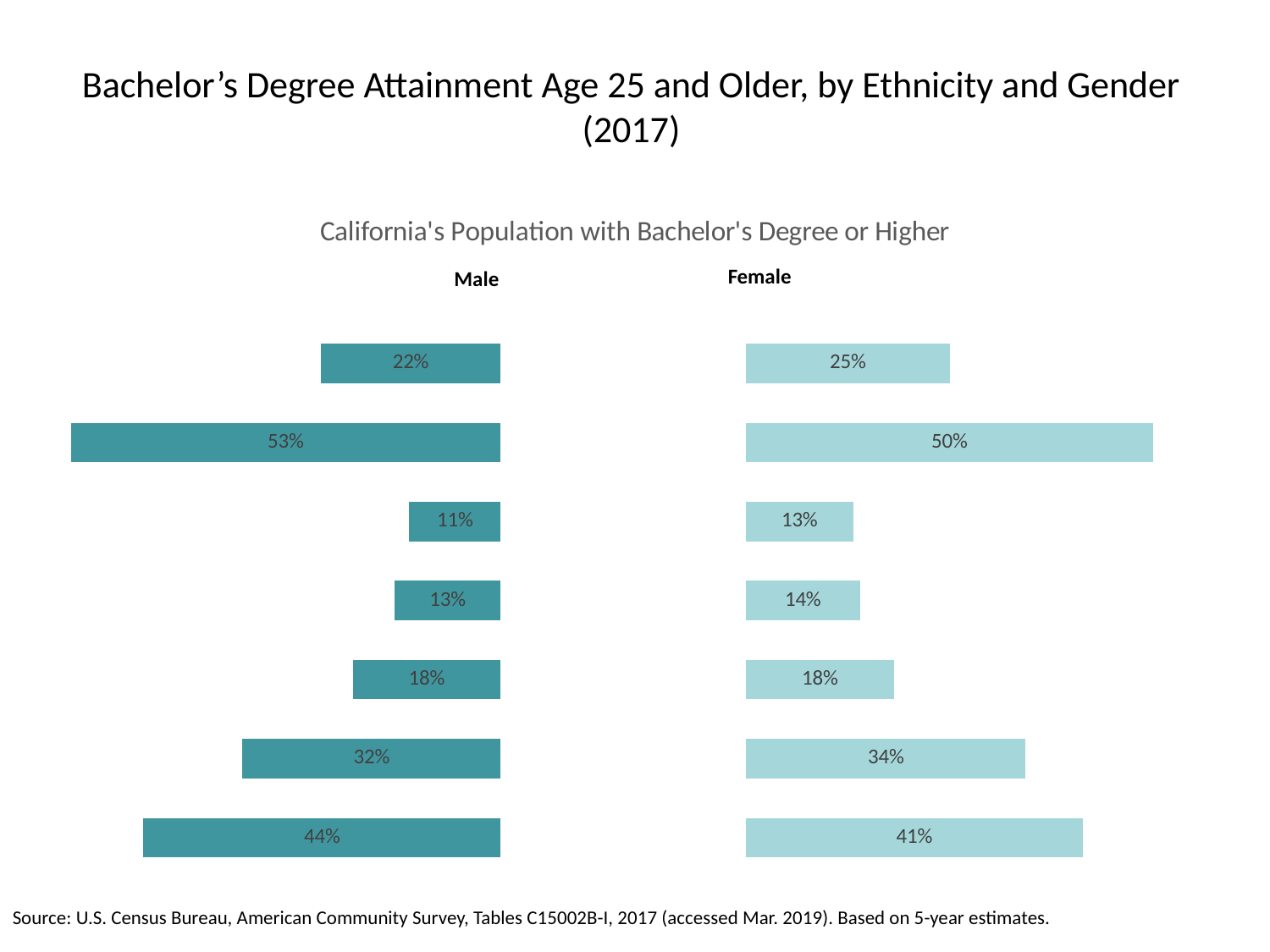

# Bachelor’s Degree Attainment Age 25 and Older, by Ethnicity and Gender (2017)

### Chart: California's Population with Bachelor's Degree or Higher

| Category |  |  |  |  |  |
|---|---|---|---|---|---|
Source: U.S. Census Bureau, American Community Survey, Tables C15002B-I, 2017 (accessed Mar. 2019). Based on 5-year estimates.